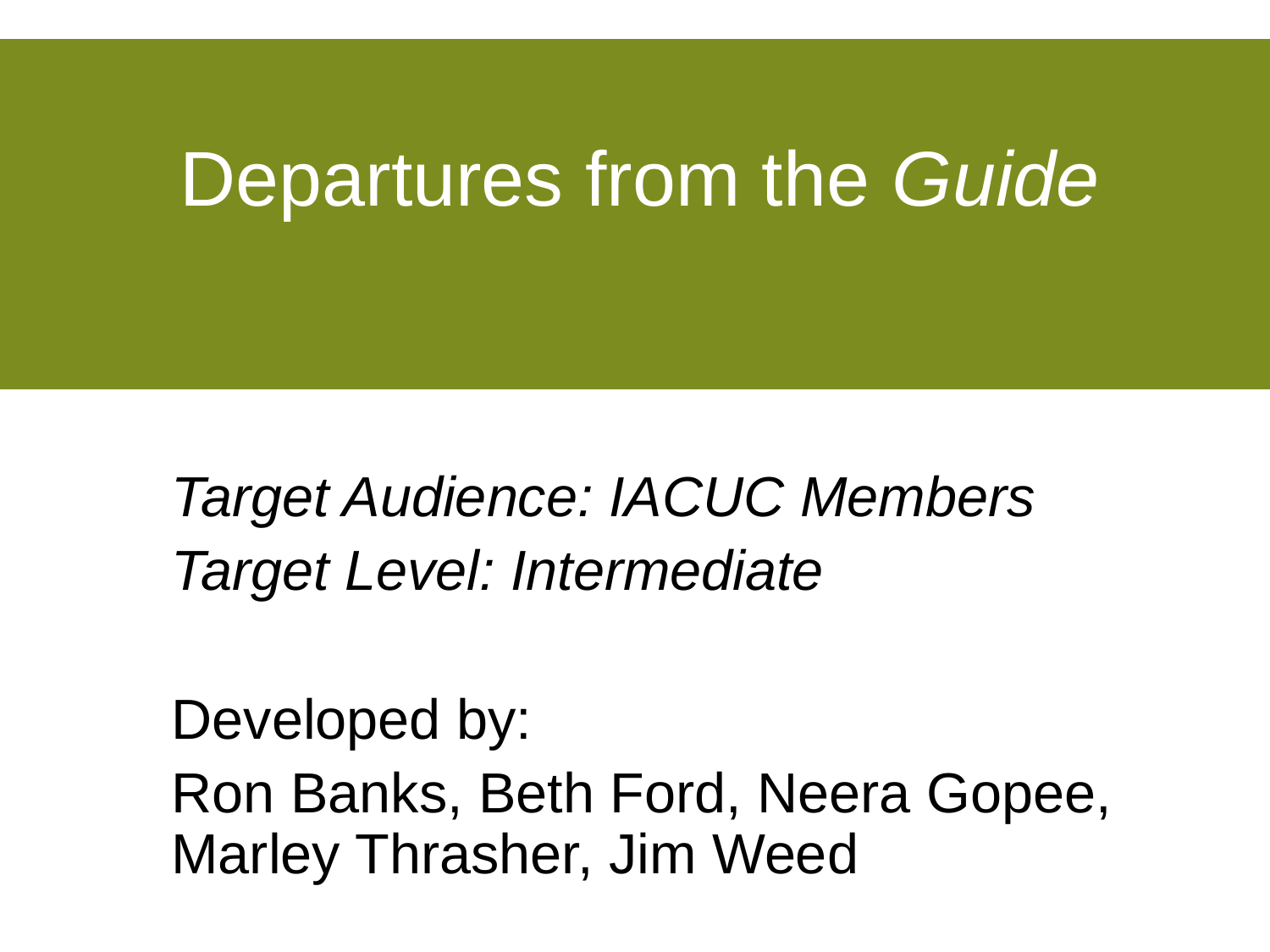

# Departures from the Guide
Target Audience: IACUC Members
Target Level: Intermediate

Developed by:
Ron Banks, Beth Ford, Neera Gopee, Marley Thrasher, Jim Weed